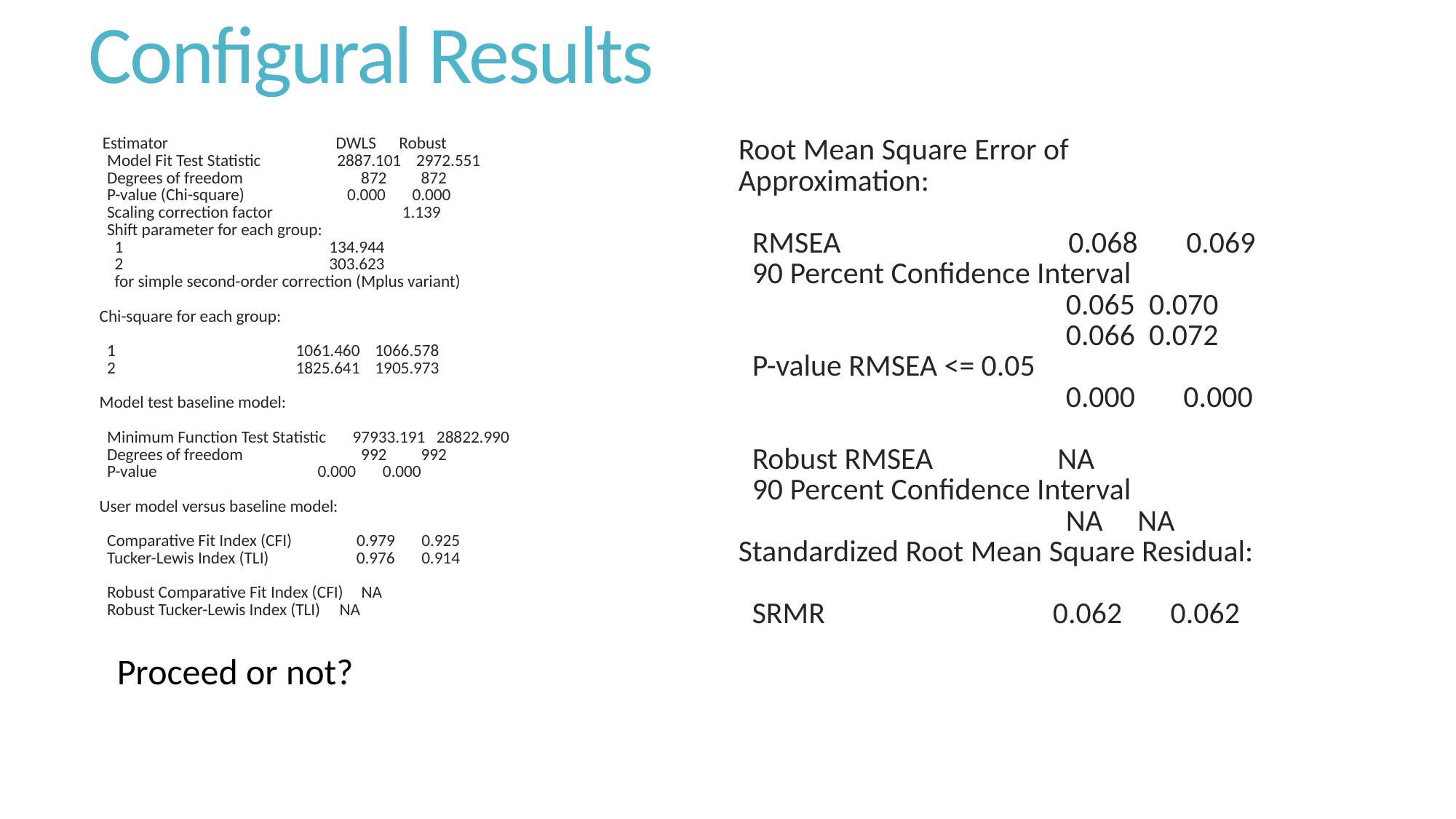

# Configural Results
 Estimator                                            DWLS      Robust
  Model Fit Test Statistic                    2887.101    2972.551
  Degrees of freedom                               872         872
  P-value (Chi-square)                           0.000       0.000
  Scaling correction factor                                  1.139
  Shift parameter for each group:
    1                                                      134.944
    2                                                      303.623
    for simple second-order correction (Mplus variant)

Chi-square for each group:

  1                                           	1061.460    1066.578
  2                                           	1825.641    1905.973

Model test baseline model:

  Minimum Function Test Statistic       97933.191   28822.990
  Degrees of freedom                               992         992
  P-value                                        	0.000       0.000

User model versus baseline model:

  Comparative Fit Index (CFI)                 0.979       0.925
  Tucker-Lewis Index (TLI)                       0.976       0.914

  Robust Comparative Fit Index (CFI)   	NA
  Robust Tucker-Lewis Index (TLI) 	NA

Root Mean Square Error of Approximation:

  RMSEA                                 0.068       0.069
  90 Percent Confidence Interval          			0.065  0.070       			0.066  0.072
  P-value RMSEA <= 0.05                          			0.000       0.000

  Robust RMSEA                  NA
  90 Percent Confidence Interval                                			NA     NA
Standardized Root Mean Square Residual:

  SRMR                                 0.062       0.062
Proceed or not?